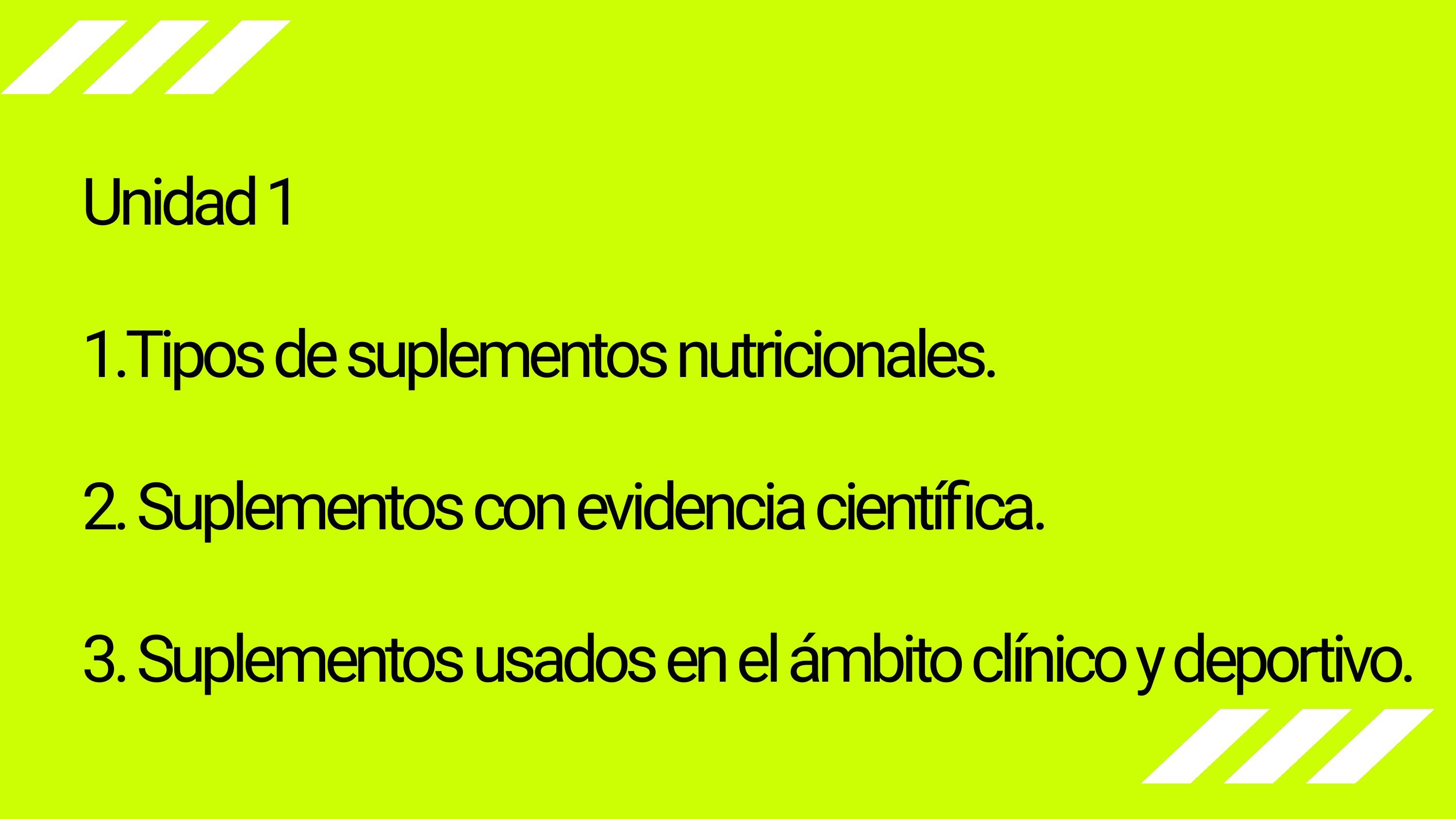

Unidad 1
1.Tipos de suplementos nutricionales.
2. Suplementos con evidencia científica.
3. Suplementos usados en el ámbito clínico y deportivo.